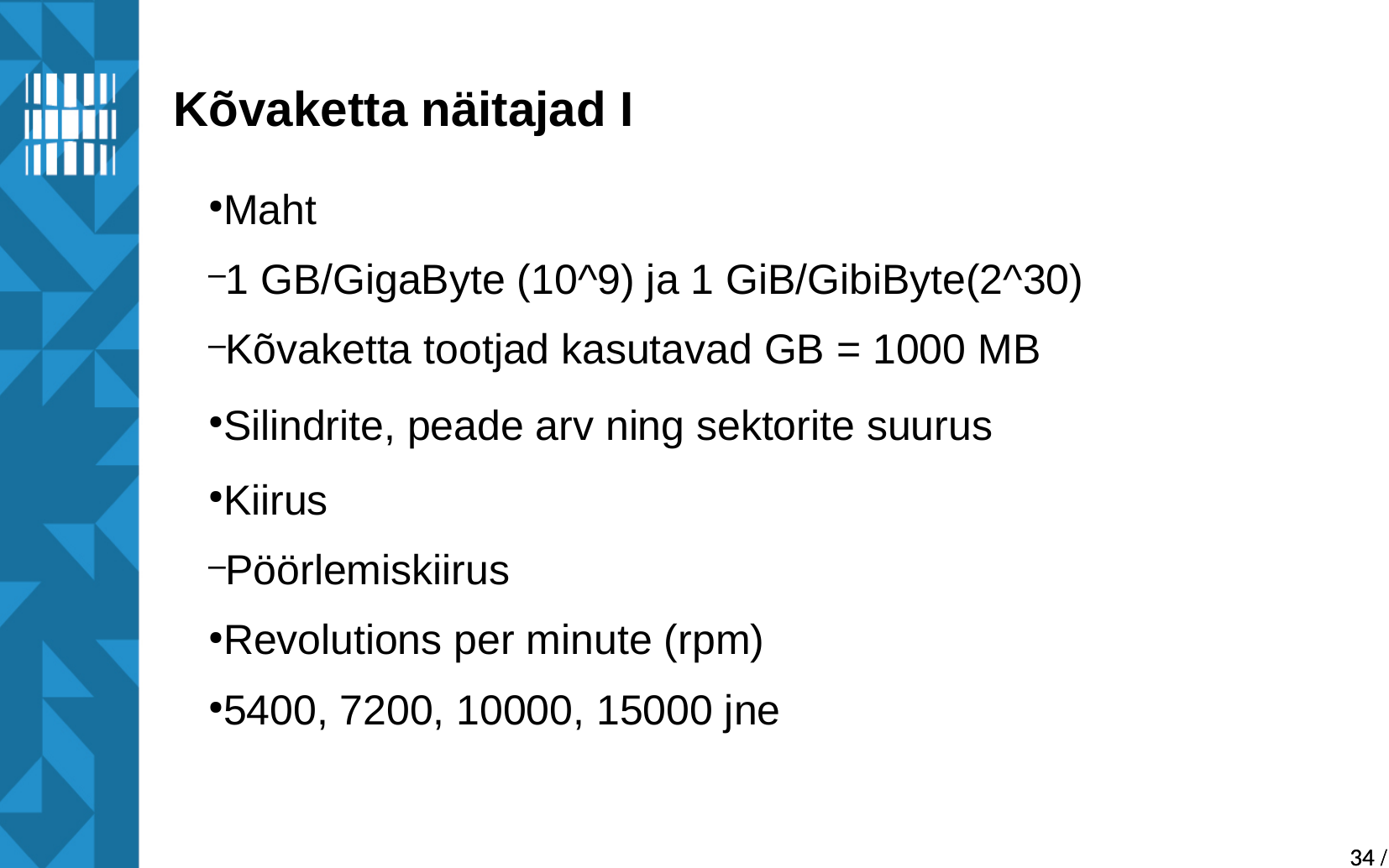

Kõvaketta näitajad I
Maht
1 GB/GigaByte (10^9) ja 1 GiB/GibiByte(2^30)
Kõvaketta tootjad kasutavad GB = 1000 MB
Silindrite, peade arv ning sektorite suurus
Kiirus
Pöörlemiskiirus
Revolutions per minute (rpm)
5400, 7200, 10000, 15000 jne